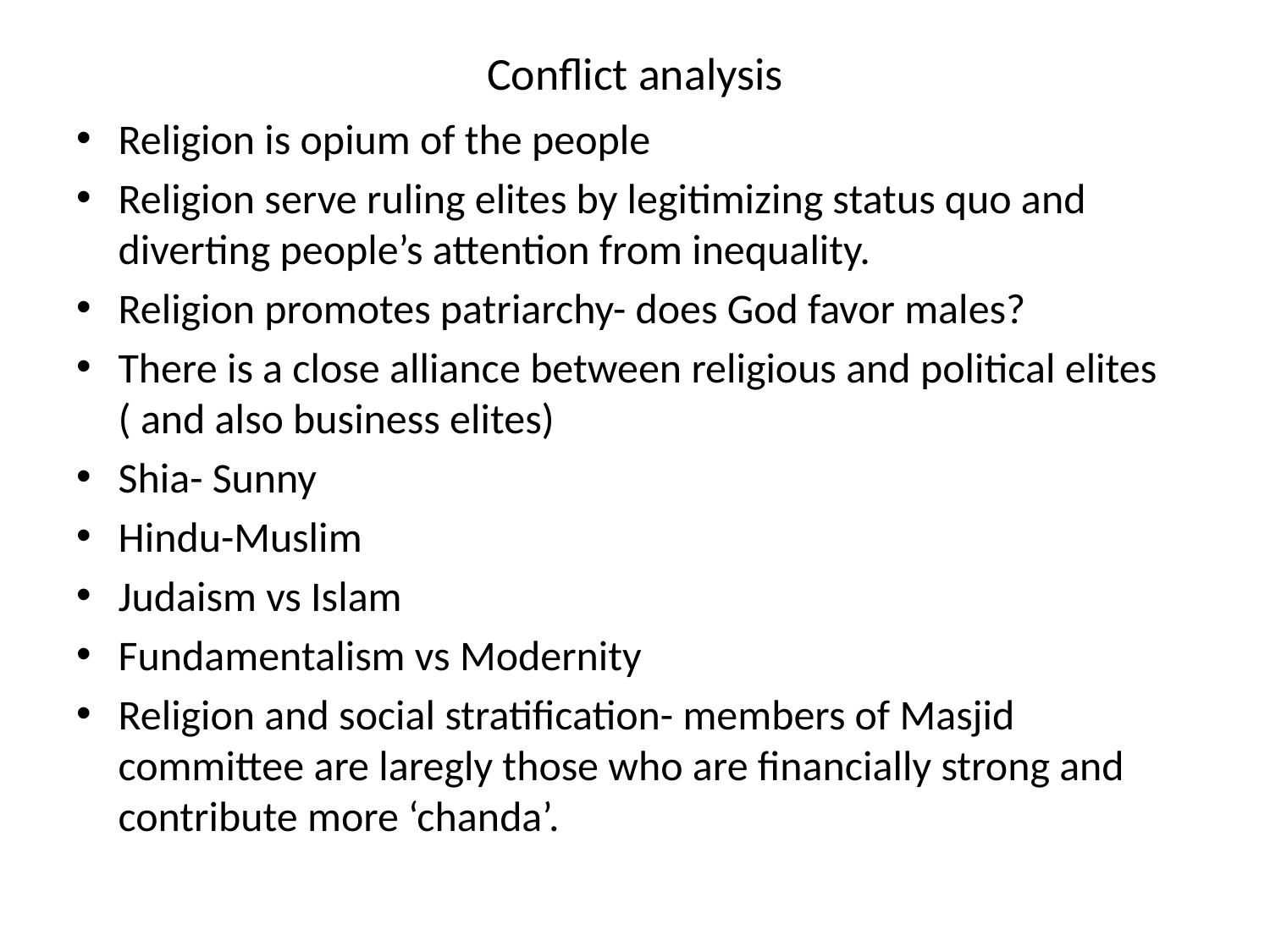

# Conflict analysis
Religion is opium of the people
Religion serve ruling elites by legitimizing status quo and diverting people’s attention from inequality.
Religion promotes patriarchy- does God favor males?
There is a close alliance between religious and political elites ( and also business elites)
Shia- Sunny
Hindu-Muslim
Judaism vs Islam
Fundamentalism vs Modernity
Religion and social stratification- members of Masjid committee are laregly those who are financially strong and contribute more ‘chanda’.